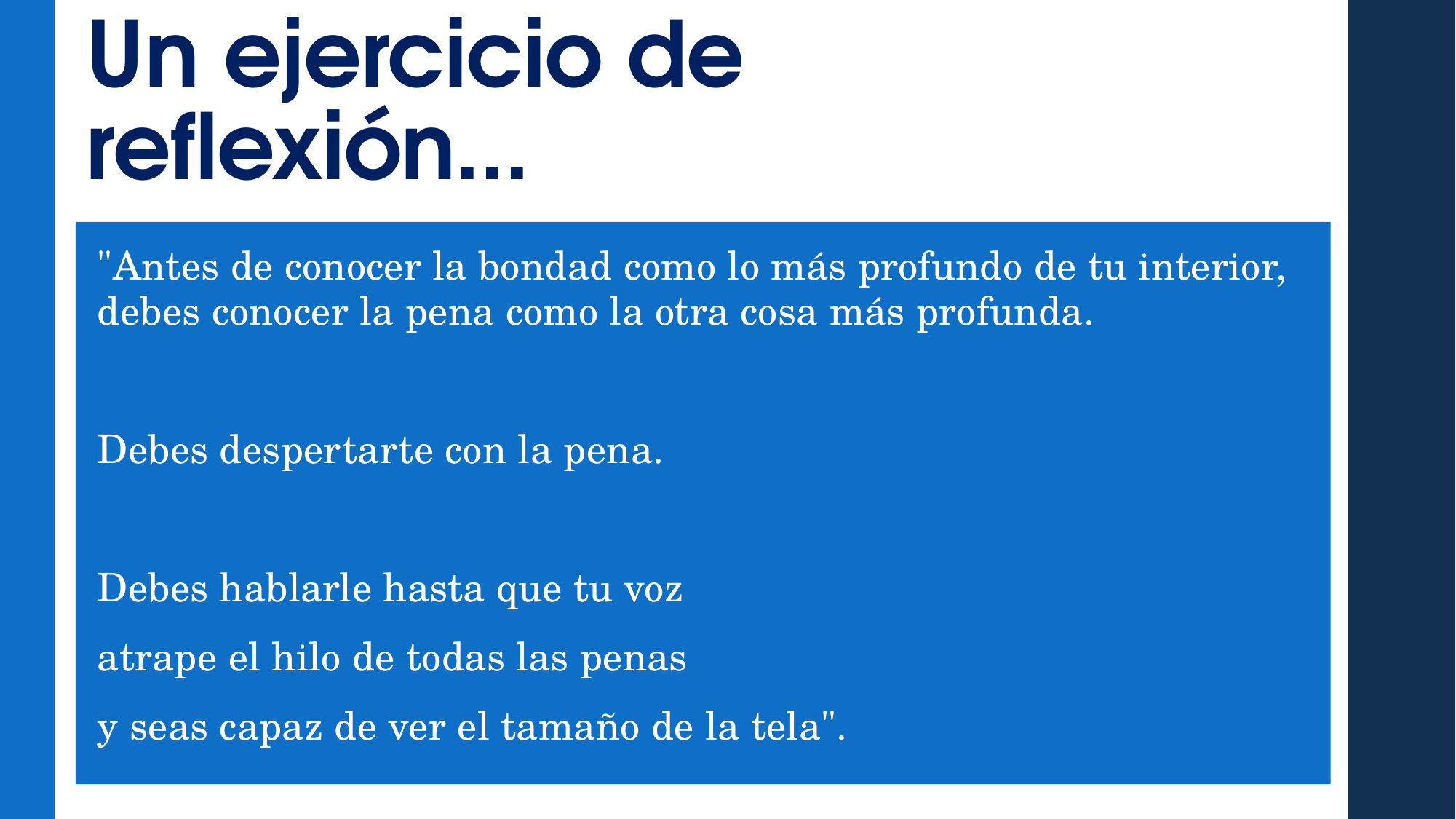

# Un ejercicio de reflexión...
"Antes de conocer la bondad como lo más profundo de tu interior, debes conocer la pena como la otra cosa más profunda.

Debes despertarte con la pena.

Debes hablarle hasta que tu voz
atrape el hilo de todas las penas
y seas capaz de ver el tamaño de la tela".